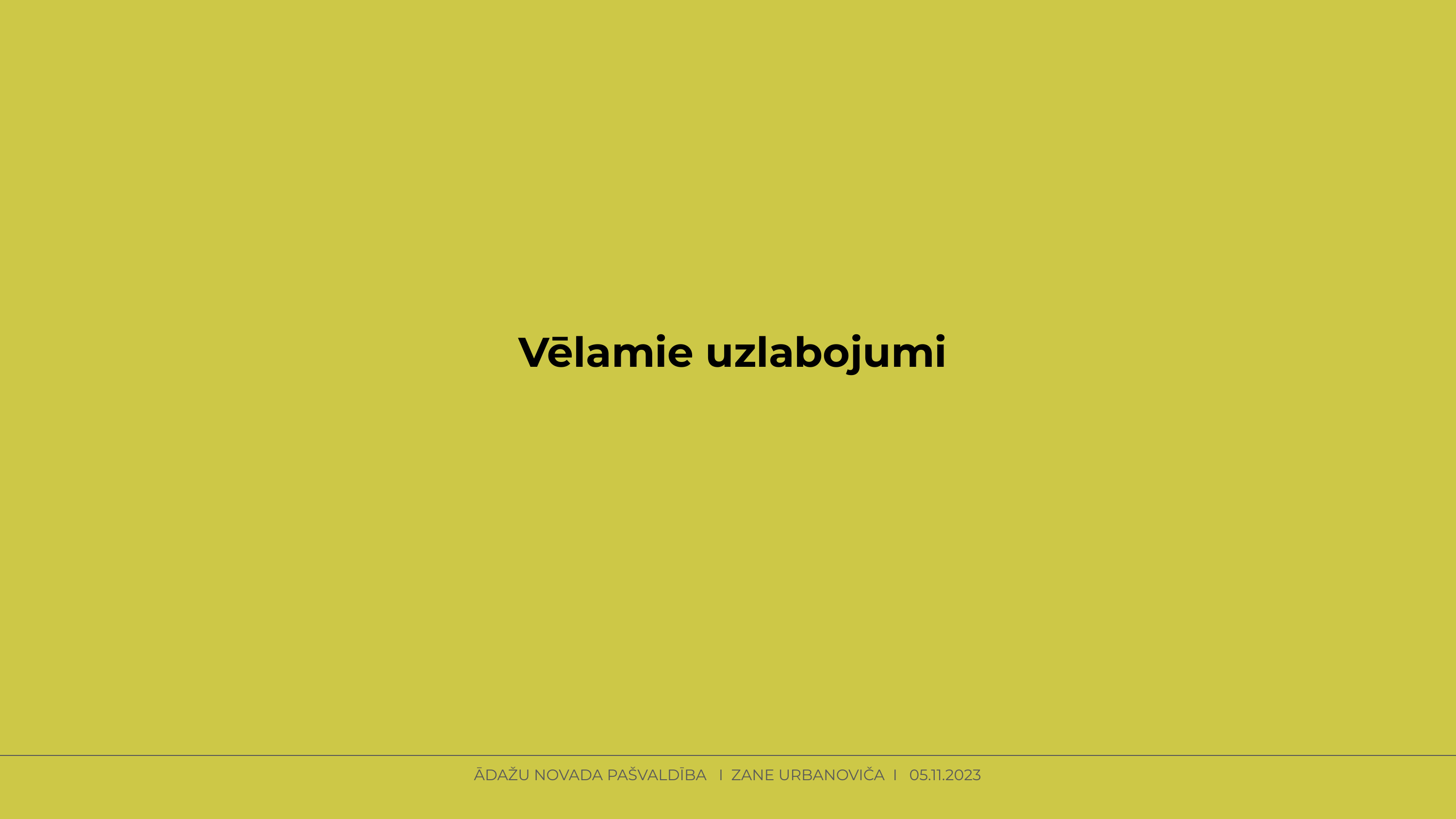

Vēlamie uzlabojumi

ĀDAŽU NOVADA PAŠVALDĪBA   I  ZANE URBANOVIČA  I   05.11.2023